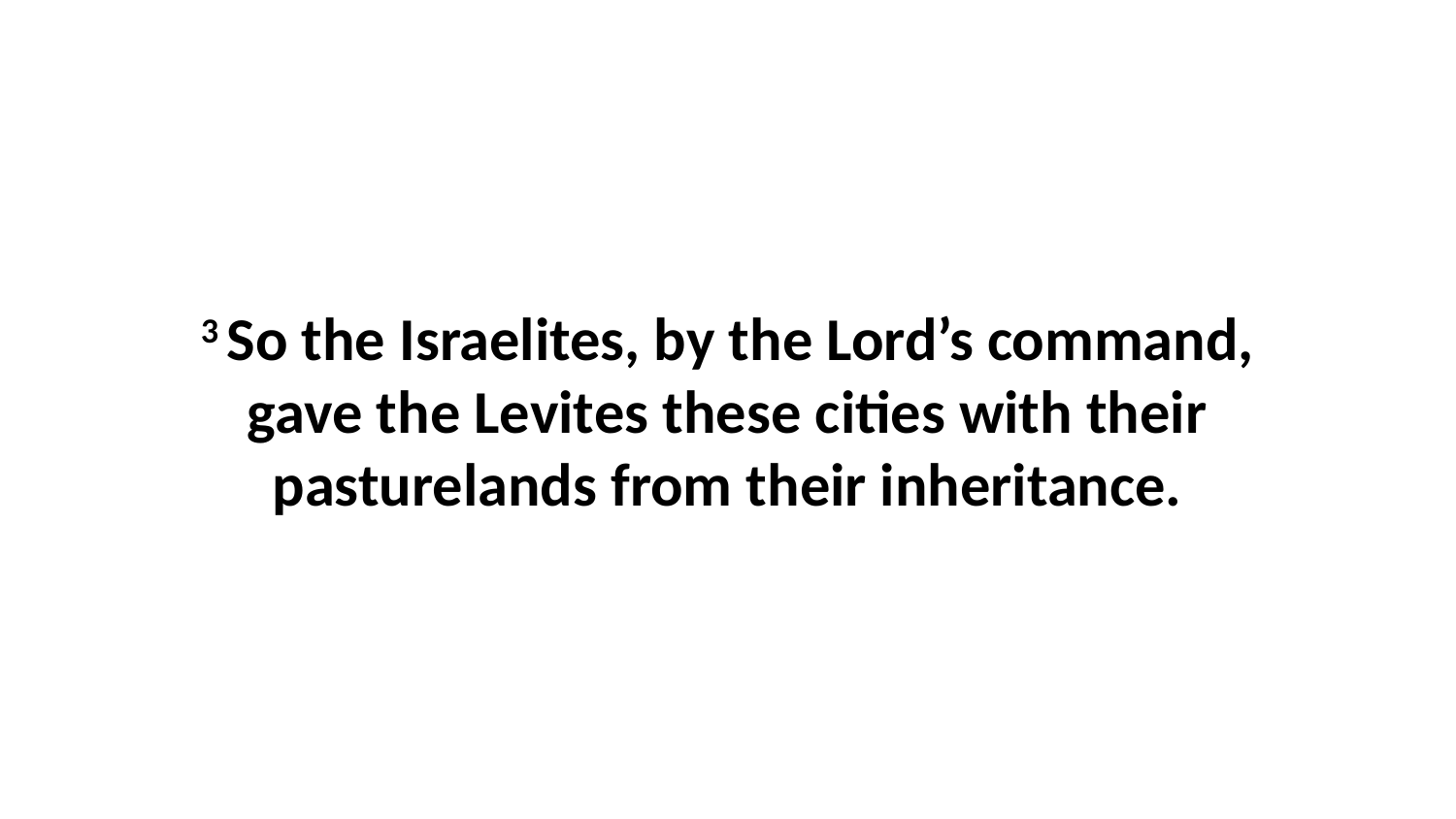

3 So the Israelites, by the Lord’s command, gave the Levites these cities with their pasturelands from their inheritance.